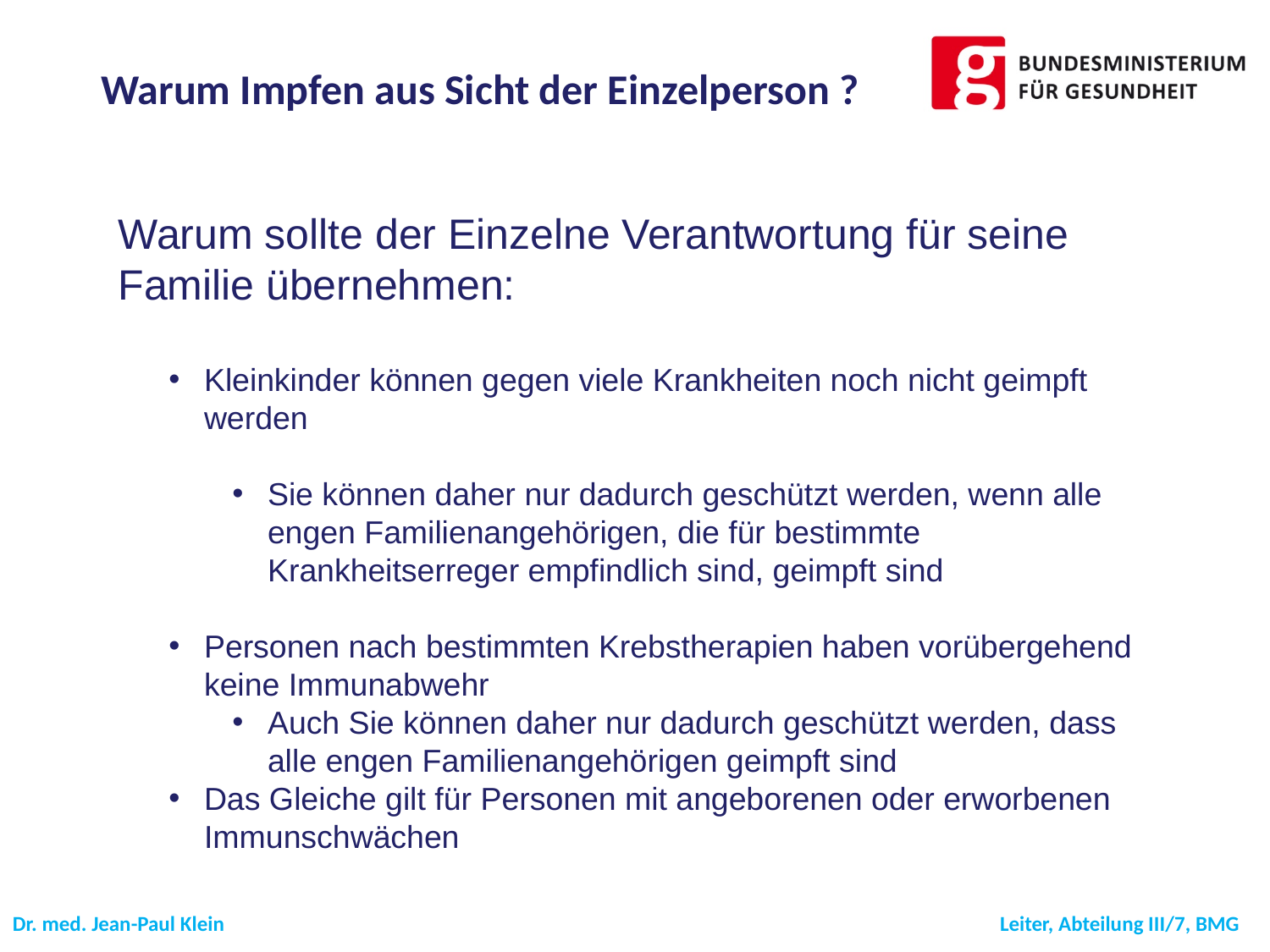

Warum Impfen aus Sicht der Einzelperson ?
Warum sollte der Einzelne Verantwortung für seine Familie übernehmen:

Kleinkinder können gegen viele Krankheiten noch nicht geimpft werden

Sie können daher nur dadurch geschützt werden, wenn alle engen Familienangehörigen, die für bestimmte Krankheitserreger empfindlich sind, geimpft sind

Personen nach bestimmten Krebstherapien haben vorübergehend keine Immunabwehr
Auch Sie können daher nur dadurch geschützt werden, dass alle engen Familienangehörigen geimpft sind
Das Gleiche gilt für Personen mit angeborenen oder erworbenen Immunschwächen